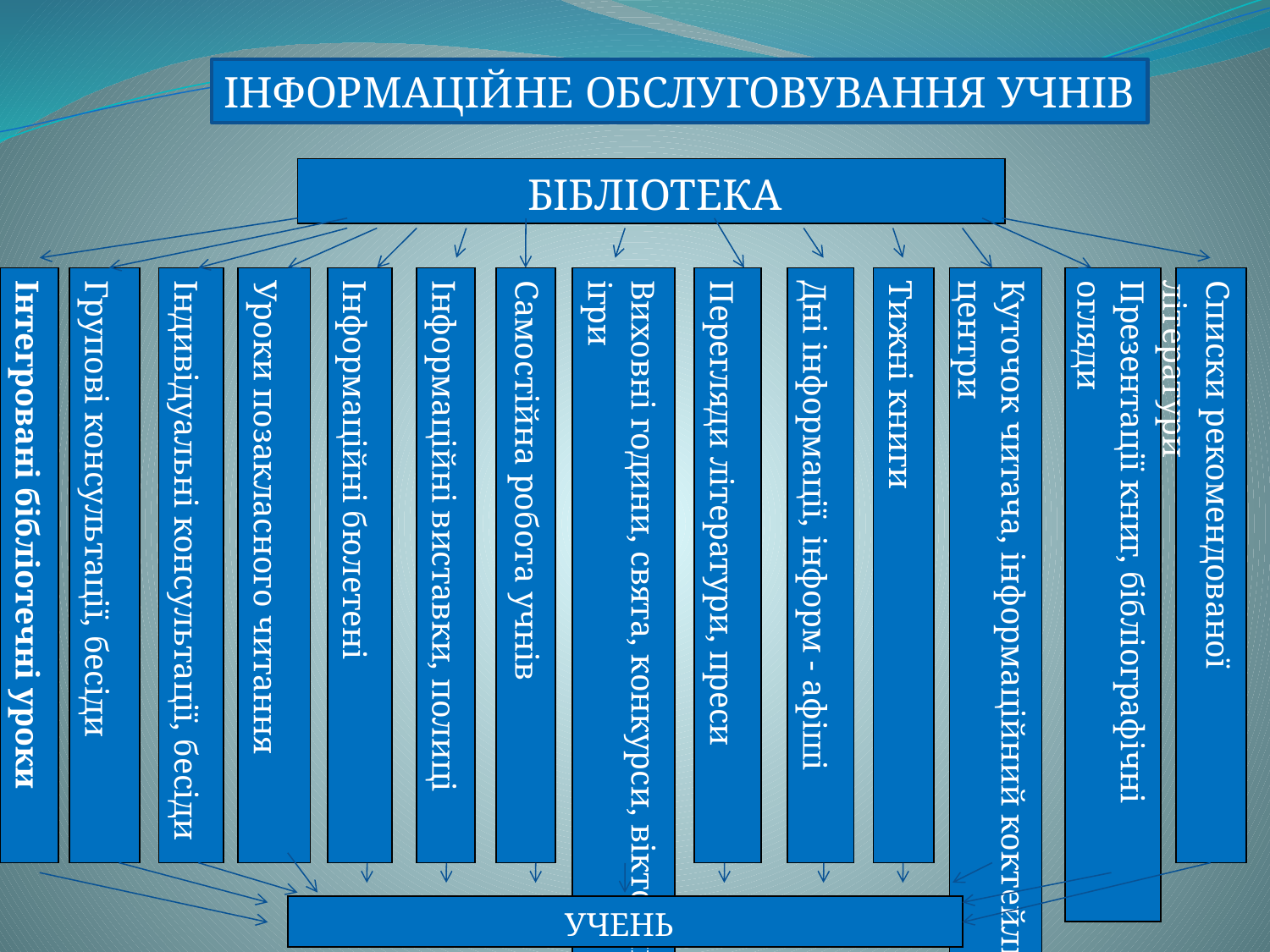

ІНФОРМАЦІЙНЕ ОБСЛУГОВУВАННЯ УЧНІВ
| БІБЛІОТЕКА |
| --- |
| Інтегровані бібліотечні уроки |
| --- |
| Індивідуальні консультації, бесіди |
| --- |
| Уроки позакласного читання |
| --- |
| Інформаційні бюлетені |
| --- |
| Інформаційні виставки, полиці |
| --- |
| Самостійна робота учнів |
| --- |
| Виховні години, свята, конкурси, вікторини,інтелектуальні ігри |
| --- |
| Перегляди літератури, преси |
| --- |
| Дні інформації, інформ - афіші |
| --- |
| Тижні книги |
| --- |
| Куточок читача, інформаційний коктейль,хобі – інформ - центри |
| --- |
| Презентації книг, бібліографічні огляди |
| --- |
| Списки рекомендованої літератури |
| --- |
| Групові консультації, бесіди |
| --- |
| УЧЕНЬ |
| --- |